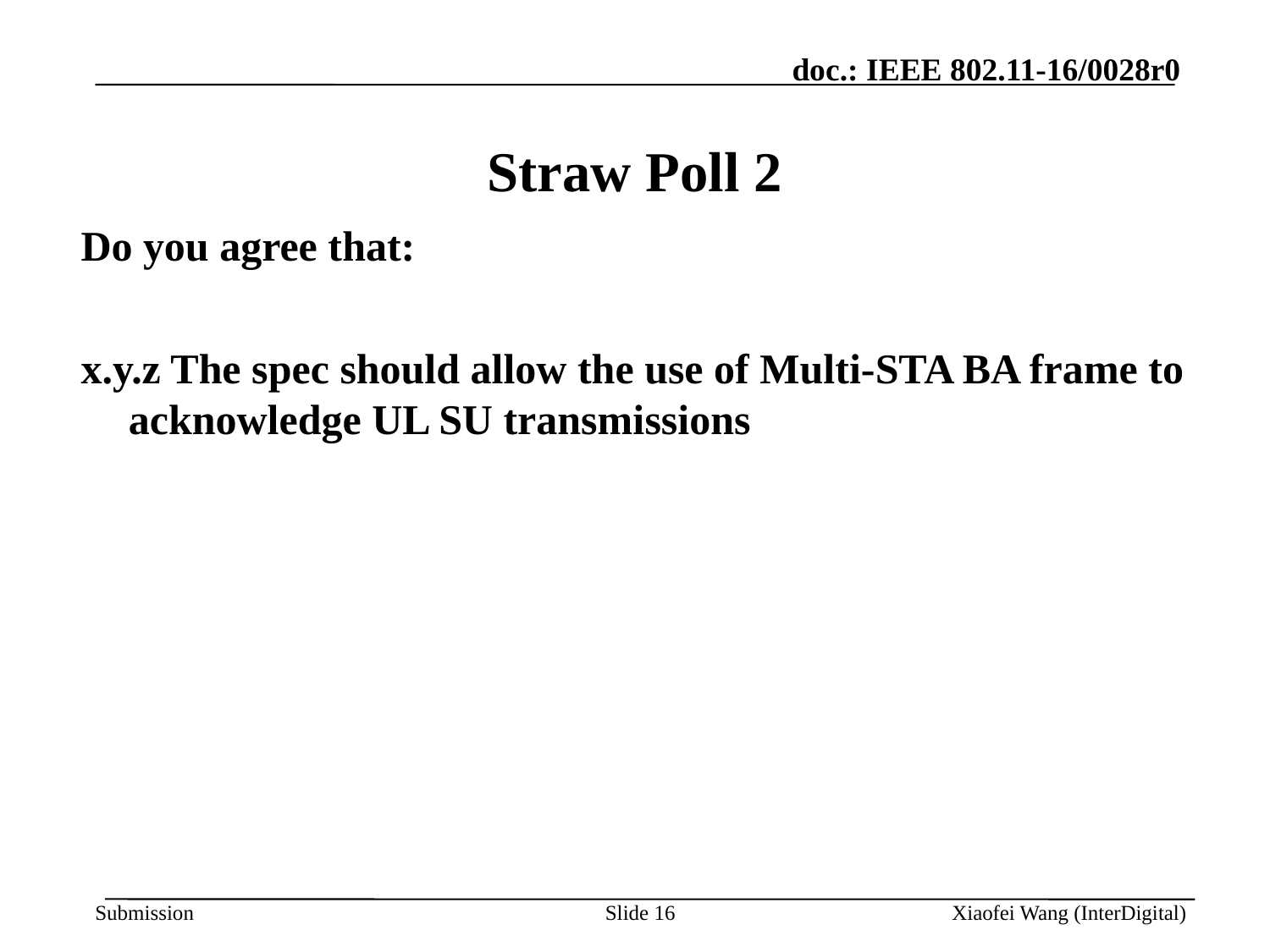

# Straw Poll 2
Do you agree that:

x.y.z The spec should allow the use of Multi-STA BA frame to acknowledge UL SU transmissions
Slide 16
Xiaofei Wang (InterDigital)